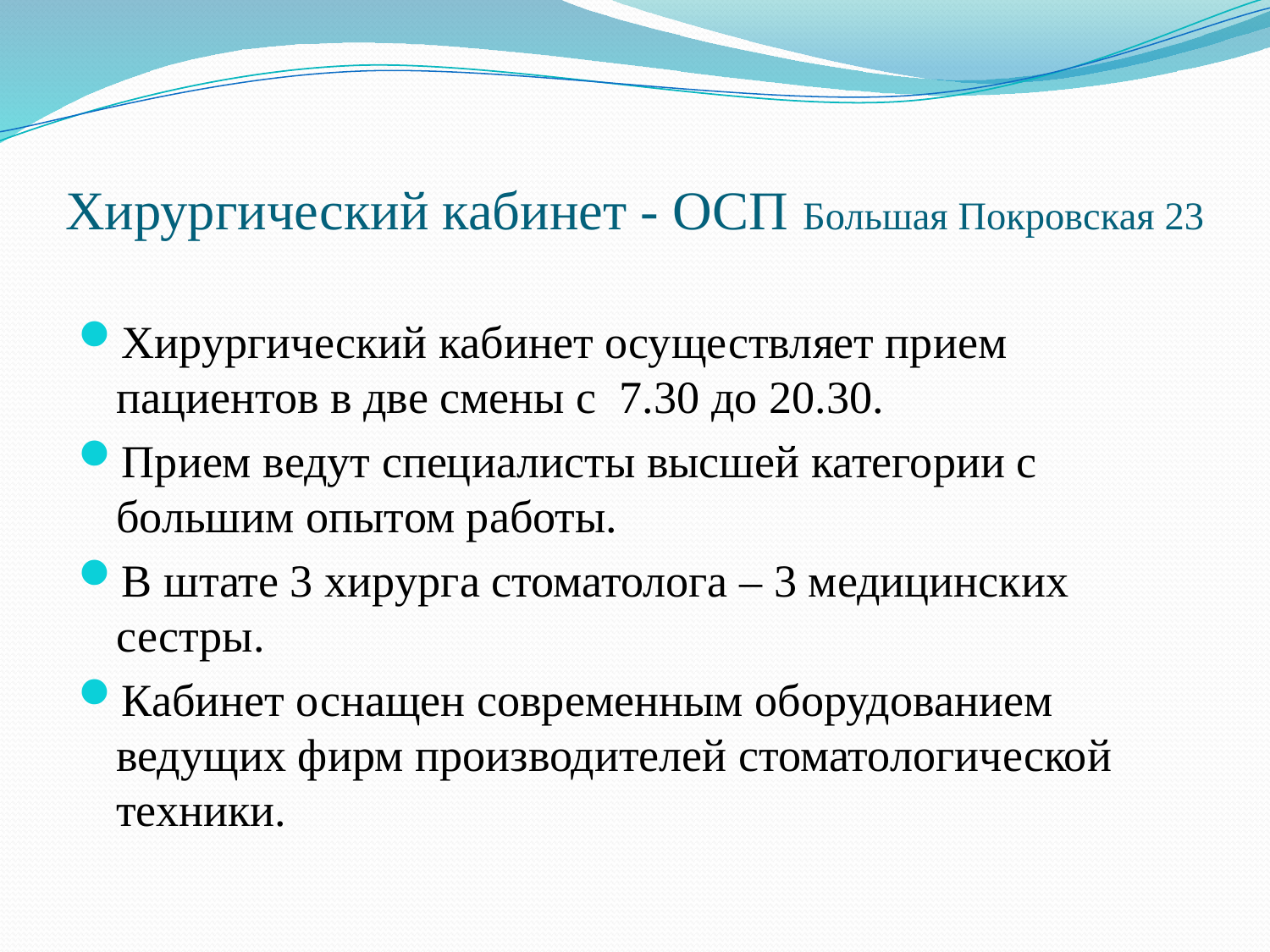

# Хирургический кабинет - ОСП Большая Покровская 23
Хирургический кабинет осуществляет прием пациентов в две смены с  7.30 до 20.30.
Прием ведут специалисты высшей категории с большим опытом работы.
В штате 3 хирурга стоматолога – 3 медицинских сестры.
Кабинет оснащен современным оборудованием ведущих фирм производителей стоматологической техники.